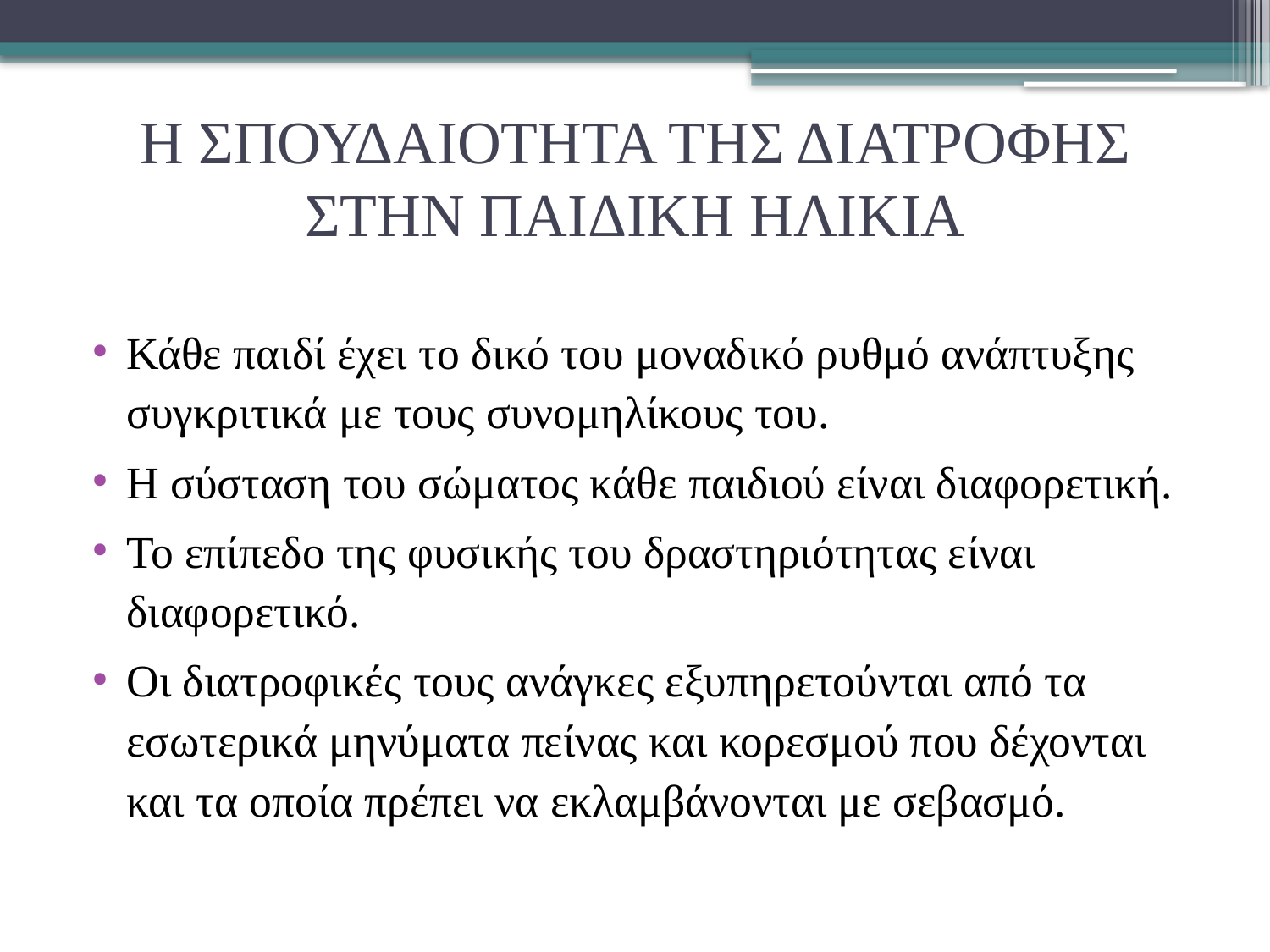

# Η ΣΠΟΥΔΑΙΟΤΗΤΑ ΤΗΣ ΔΙΑΤΡΟΦΗΣ ΣΤΗΝ ΠΑΙΔΙΚΗ ΗΛΙΚΙΑ
Κάθε παιδί έχει το δικό του μοναδικό ρυθμό ανάπτυξης συγκριτικά με τους συνομηλίκους του.
Η σύσταση του σώματος κάθε παιδιού είναι διαφορετική.
Το επίπεδο της φυσικής του δραστηριότητας είναι διαφορετικό.
Οι διατροφικές τους ανάγκες εξυπηρετούνται από τα εσωτερικά μηνύματα πείνας και κορεσμού που δέχονται και τα οποία πρέπει να εκλαμβάνονται με σεβασμό.